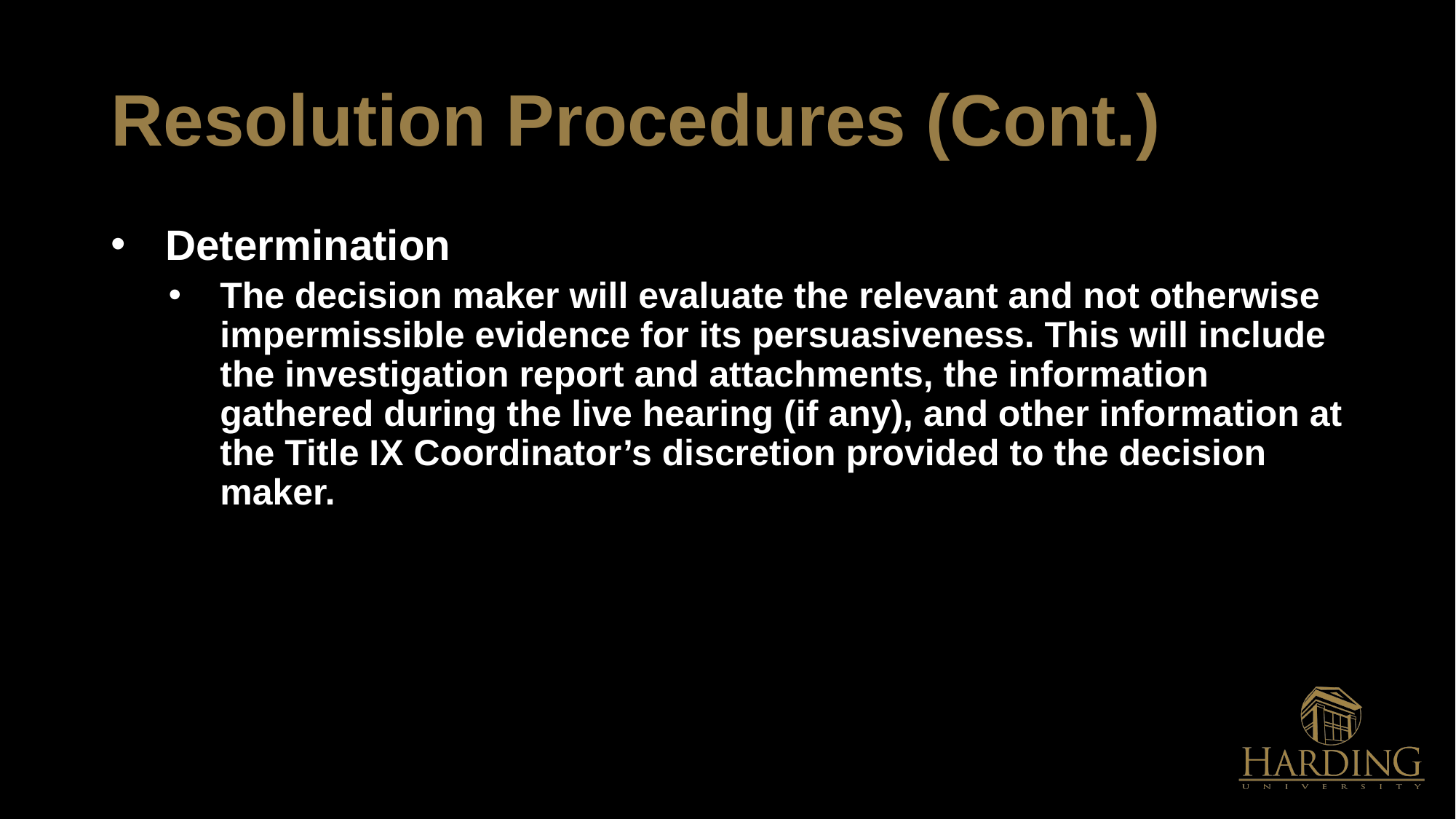

# Resolution Procedures (Cont.)
Determination
The decision maker will evaluate the relevant and not otherwise impermissible evidence for its persuasiveness. This will include the investigation report and attachments, the information gathered during the live hearing (if any), and other information at the Title IX Coordinator’s discretion provided to the decision maker.